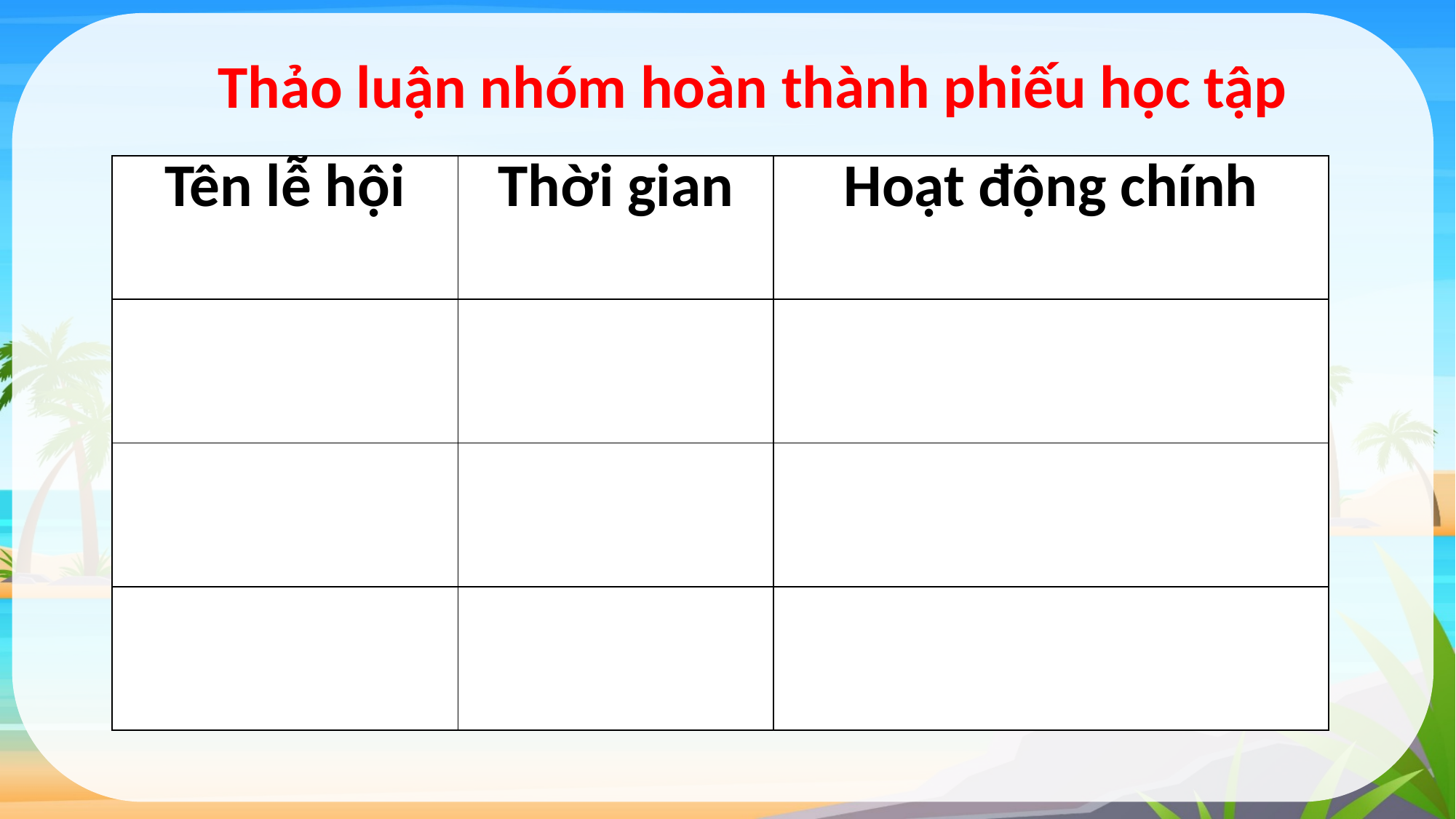

Thảo luận nhóm hoàn thành phiếu học tập
| Tên lễ hội | Thời gian | Hoạt động chính |
| --- | --- | --- |
|  |  |  |
|  |  |  |
|  |  |  |